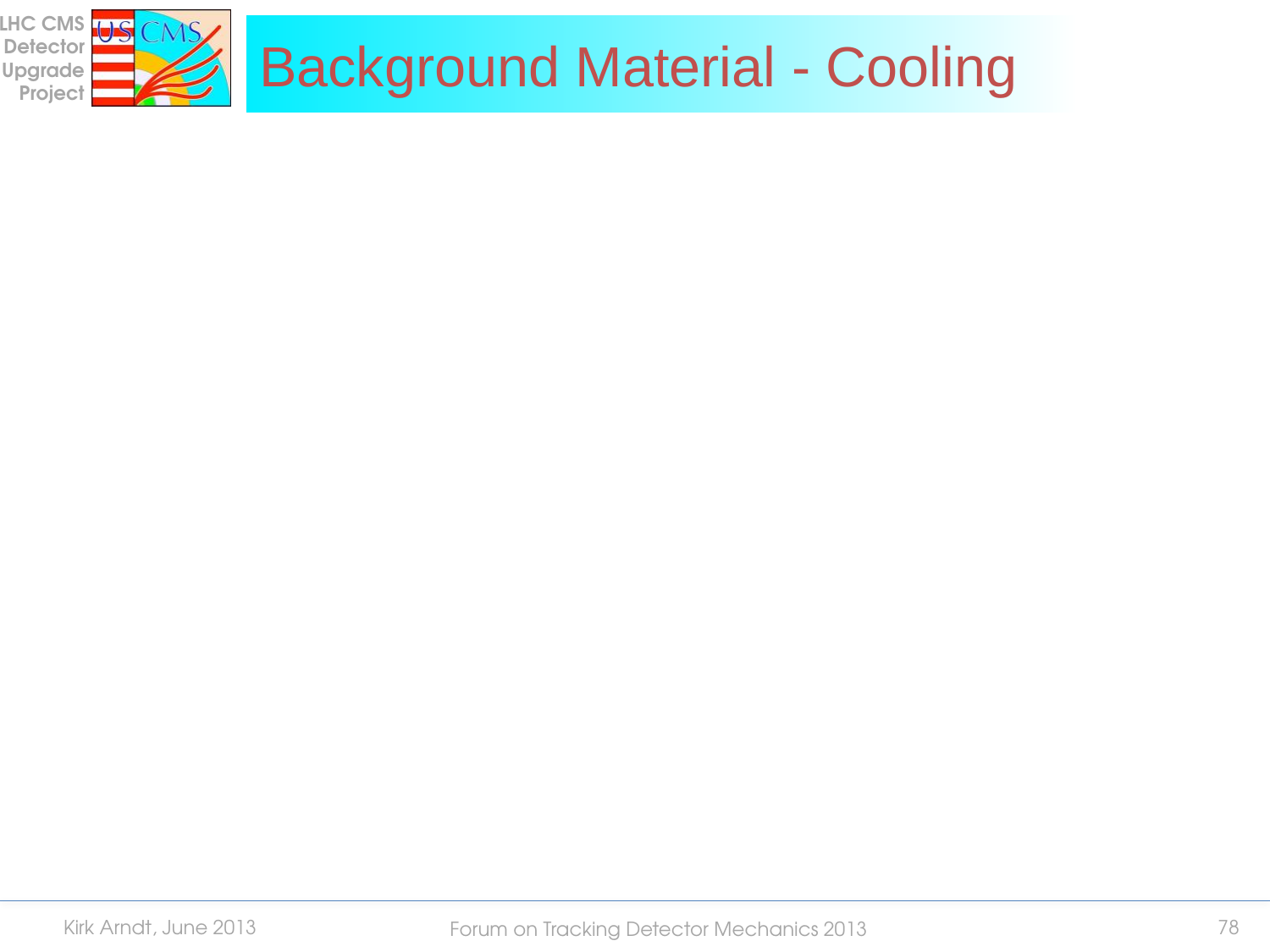

# Background Material - Cooling
Kirk Arndt, June 2013
78
Forum on Tracking Detector Mechanics 2013